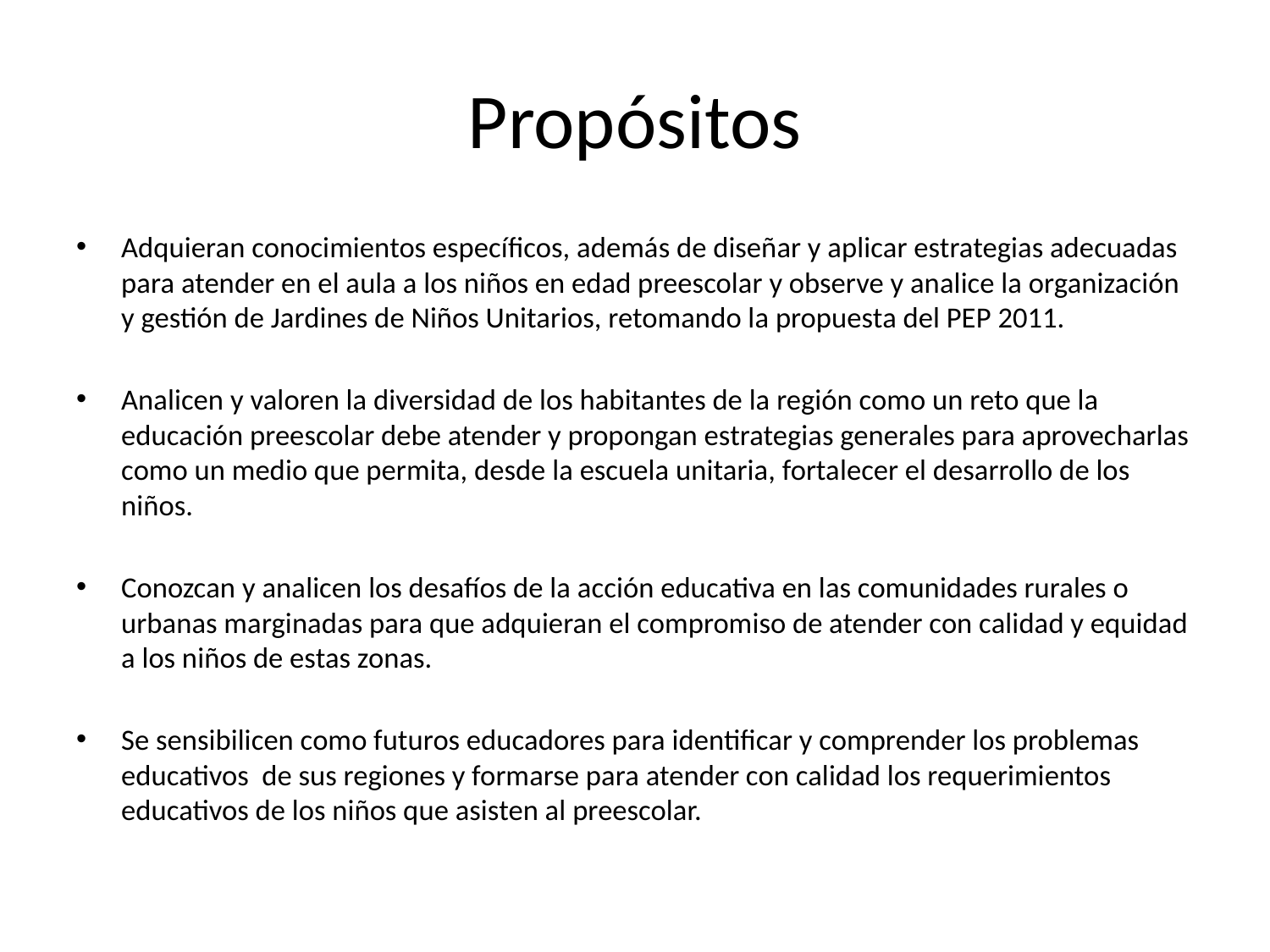

# Propósitos
Adquieran conocimientos específicos, además de diseñar y aplicar estrategias adecuadas para atender en el aula a los niños en edad preescolar y observe y analice la organización y gestión de Jardines de Niños Unitarios, retomando la propuesta del PEP 2011.

Analicen y valoren la diversidad de los habitantes de la región como un reto que la educación preescolar debe atender y propongan estrategias generales para aprovecharlas como un medio que permita, desde la escuela unitaria, fortalecer el desarrollo de los niños.

Conozcan y analicen los desafíos de la acción educativa en las comunidades rurales o urbanas marginadas para que adquieran el compromiso de atender con calidad y equidad a los niños de estas zonas.

Se sensibilicen como futuros educadores para identificar y comprender los problemas educativos  de sus regiones y formarse para atender con calidad los requerimientos educativos de los niños que asisten al preescolar.